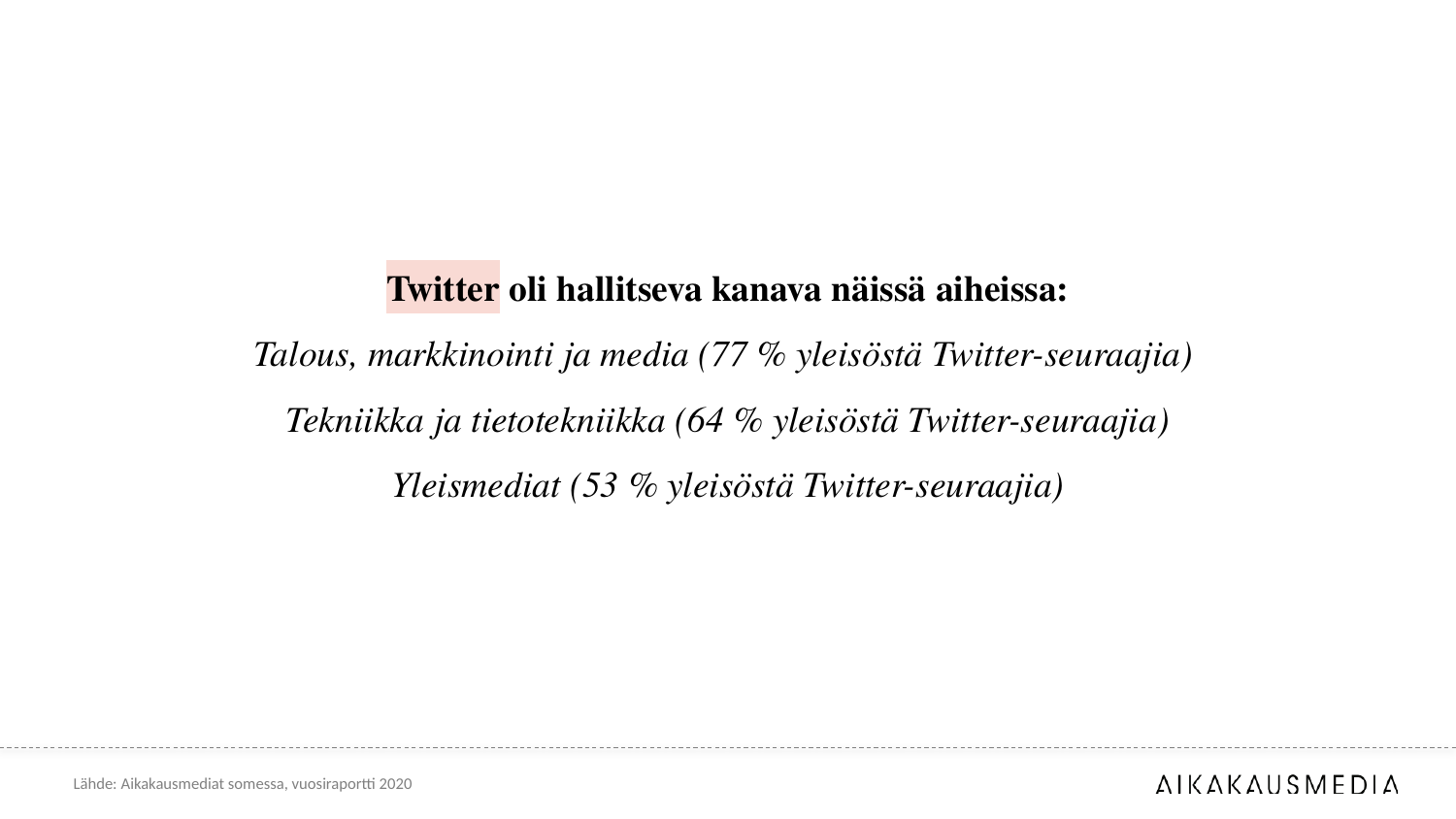

# Twitter oli hallitseva kanava näissä aiheissa: Talous, markkinointi ja media (77 % yleisöstä Twitter-seuraajia) Tekniikka ja tietotekniikka (64 % yleisöstä Twitter-seuraajia) Yleismediat (53 % yleisöstä Twitter-seuraajia)